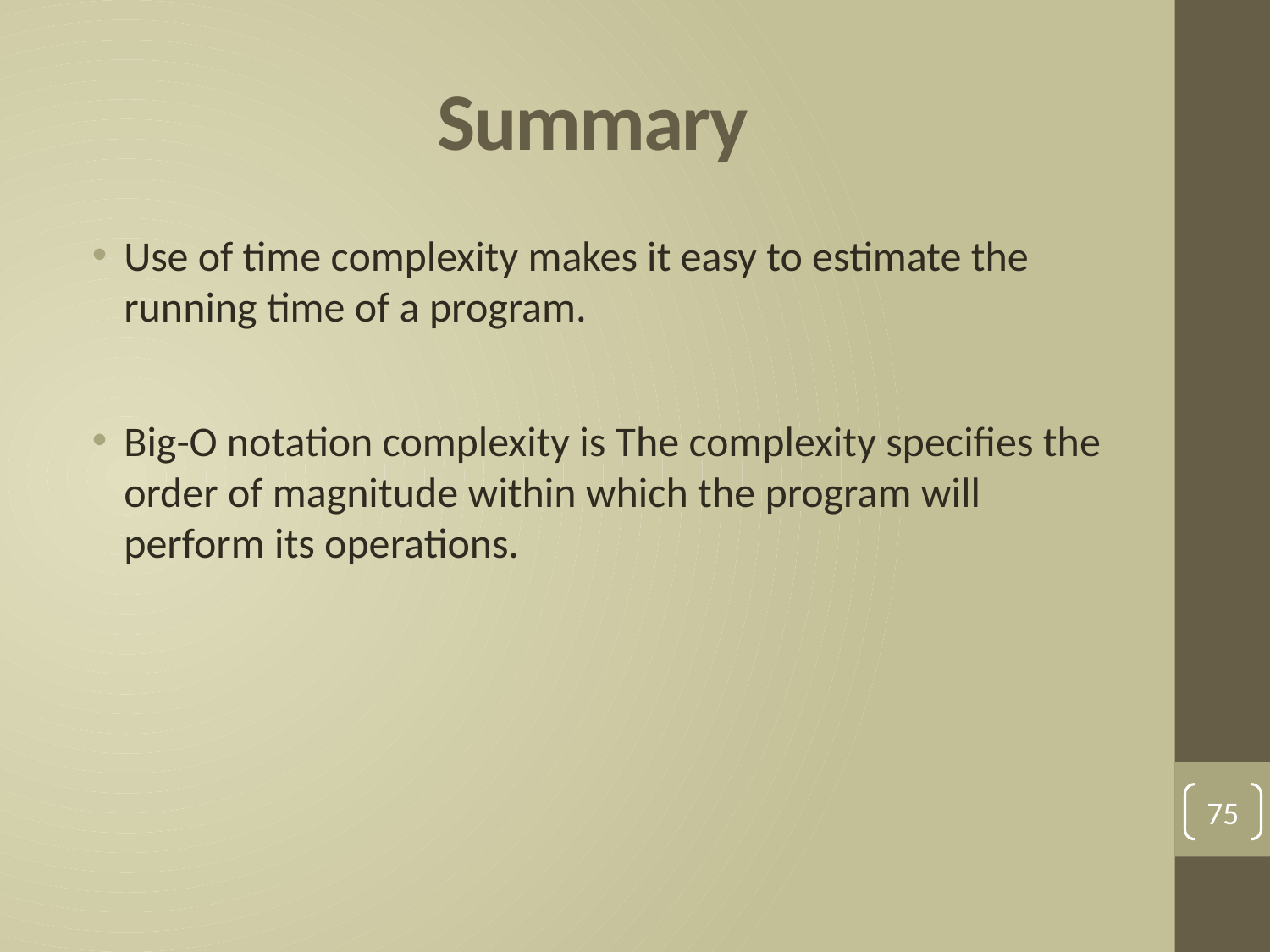

# Summary
Use of time complexity makes it easy to estimate the running time of a program.

Big-O notation complexity is The complexity specifies the order of magnitude within which the program will perform its operations.

75